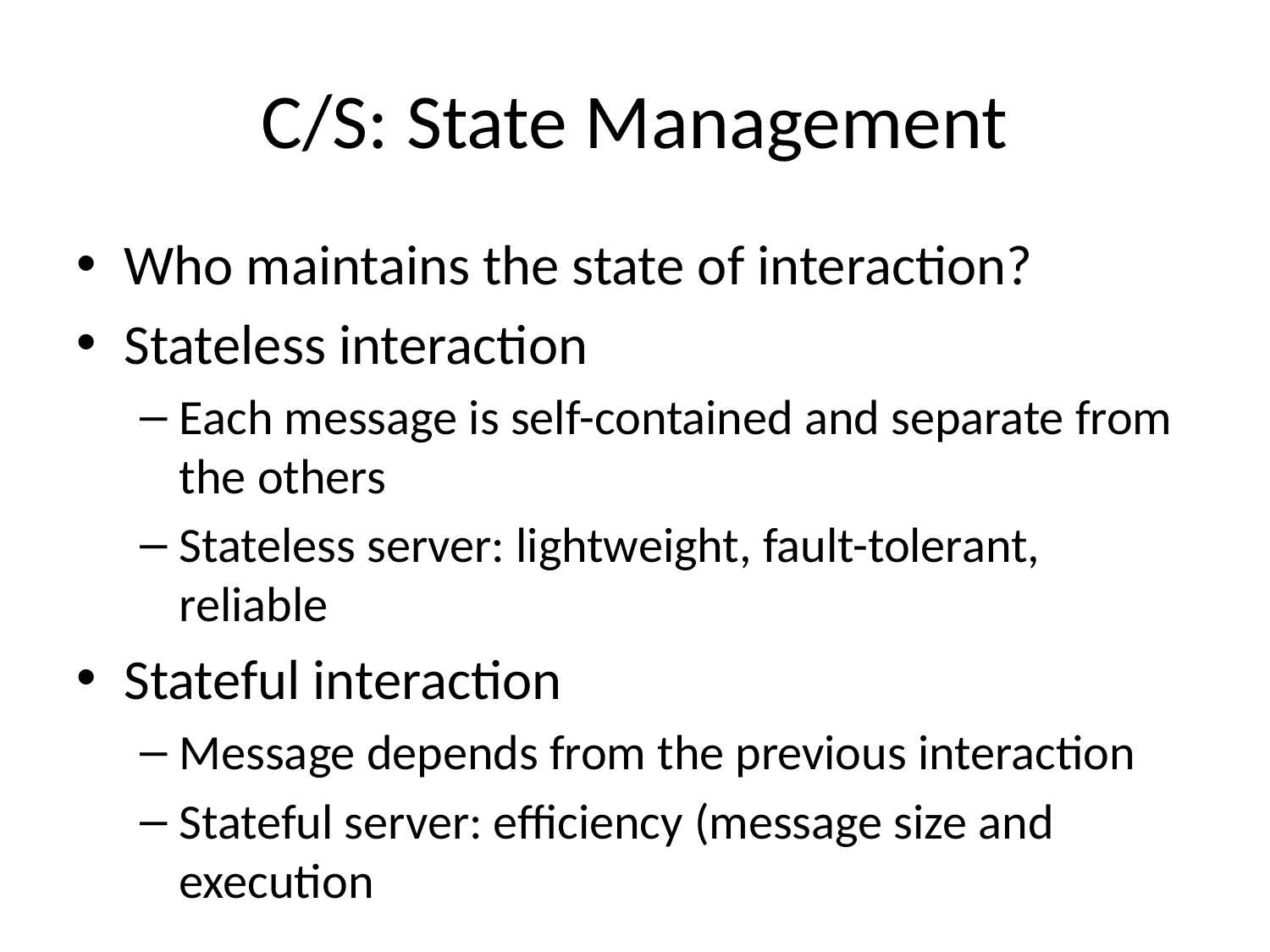

# C/S: State Management
Who maintains the state of interaction?
Stateless interaction
Each message is self-contained and separate from the others
Stateless server: lightweight, fault-tolerant, reliable
Stateful interaction
Message depends from the previous interaction
Stateful server: efficiency (message size and execution